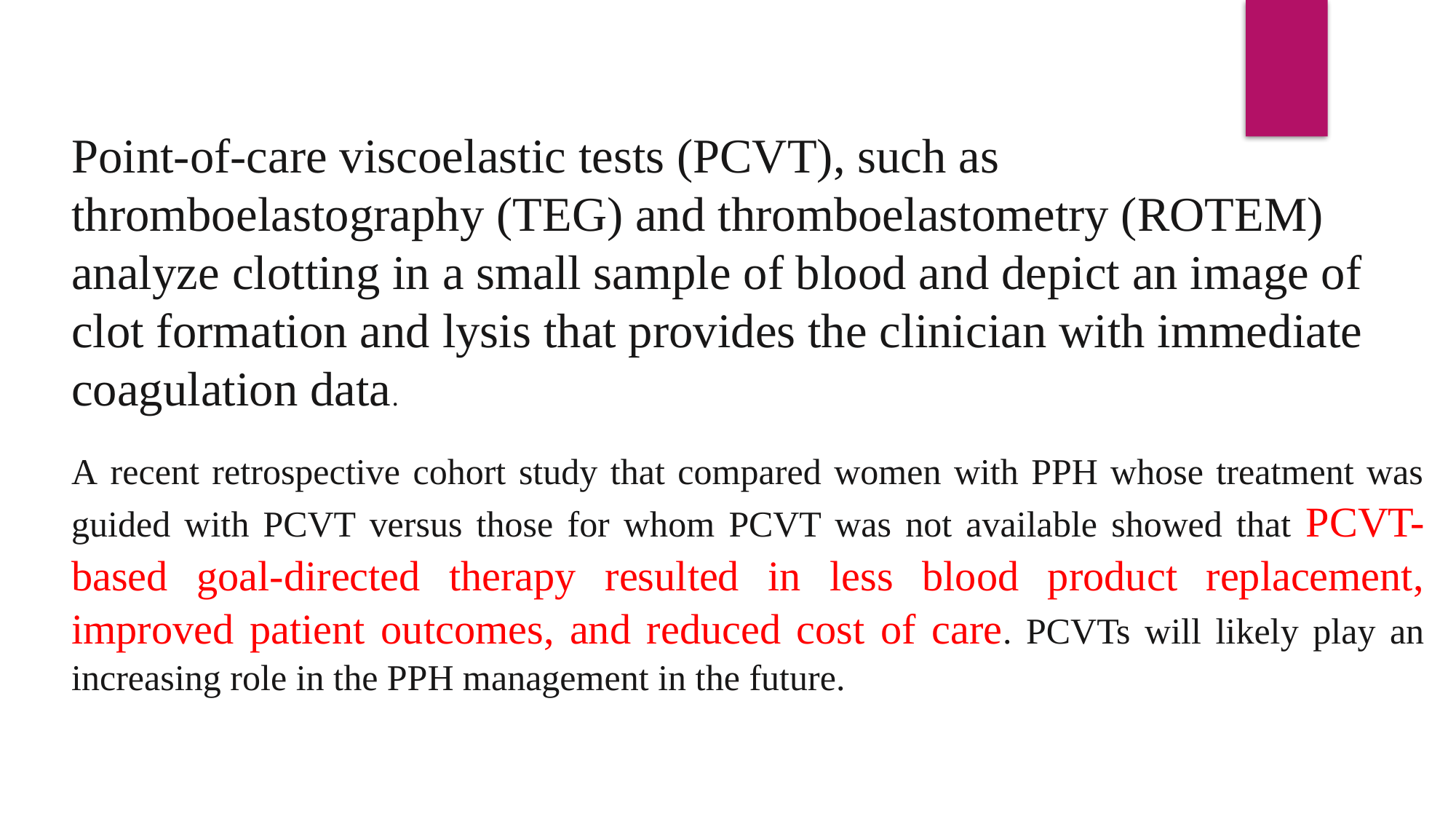

Point-of-care viscoelastic tests (PCVT), such as thromboelastography (TEG) and thromboelastometry (ROTEM) analyze clotting in a small sample of blood and depict an image of clot formation and lysis that provides the clinician with immediate coagulation data.
A recent retrospective cohort study that compared women with PPH whose treatment was guided with PCVT versus those for whom PCVT was not available showed that PCVT-based goal-directed therapy resulted in less blood product replacement, improved patient outcomes, and reduced cost of care. PCVTs will likely play an increasing role in the PPH management in the future.